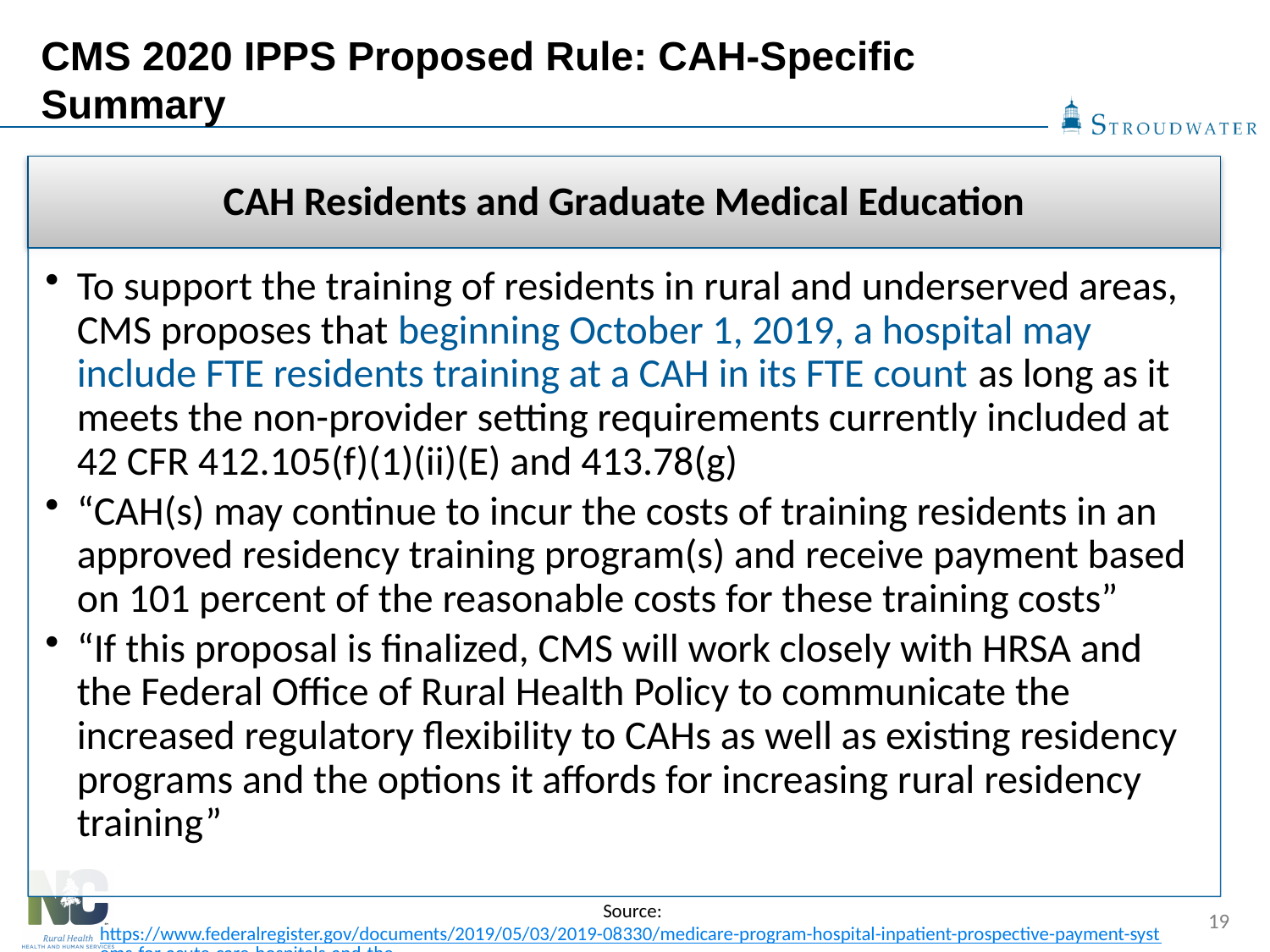

# CMS 2020 IPPS Proposed Rule: CAH-Specific Summary
CAH Residents and Graduate Medical Education
To support the training of residents in rural and underserved areas, CMS proposes that beginning October 1, 2019, a hospital may include FTE residents training at a CAH in its FTE count as long as it meets the non-provider setting requirements currently included at 42 CFR 412.105(f)(1)(ii)(E) and 413.78(g)
“CAH(s) may continue to incur the costs of training residents in an approved residency training program(s) and receive payment based on 101 percent of the reasonable costs for these training costs”
“If this proposal is finalized, CMS will work closely with HRSA and the Federal Office of Rural Health Policy to communicate the increased regulatory flexibility to CAHs as well as existing residency programs and the options it affords for increasing rural residency training”
Source: https://www.federalregister.gov/documents/2019/05/03/2019-08330/medicare-program-hospital-inpatient-prospective-payment-systems-for-acute-care-hospitals-and-the